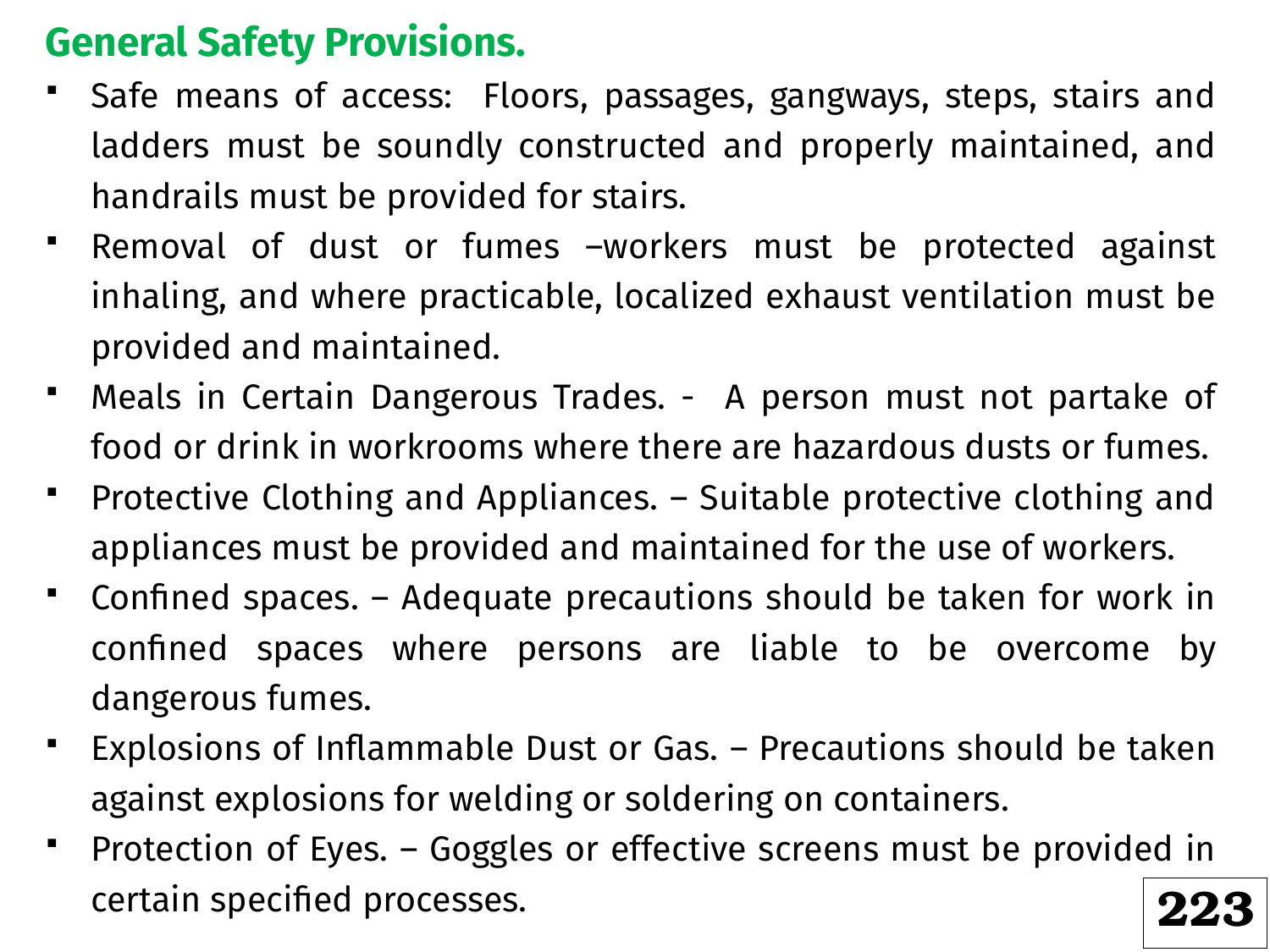

General Safety Provisions.
Safe means of access:  Floors, passages, gangways, steps, stairs and ladders must be soundly constructed and properly maintained, and handrails must be provided for stairs.
Removal of dust or fumes –workers must be protected against inhaling, and where practicable, localized exhaust ventilation must be provided and maintained.
Meals in Certain Dangerous Trades. -  A person must not partake of food or drink in workrooms where there are hazardous dusts or fumes.
Protective Clothing and Appliances. – Suitable protective clothing and appliances must be provided and maintained for the use of workers.
Confined spaces. – Adequate precautions should be taken for work in confined spaces where persons are liable to be overcome by dangerous fumes.
Explosions of Inflammable Dust or Gas. – Precautions should be taken against explosions for welding or soldering on containers.
Protection of Eyes. – Goggles or effective screens must be provided in certain specified processes.

223